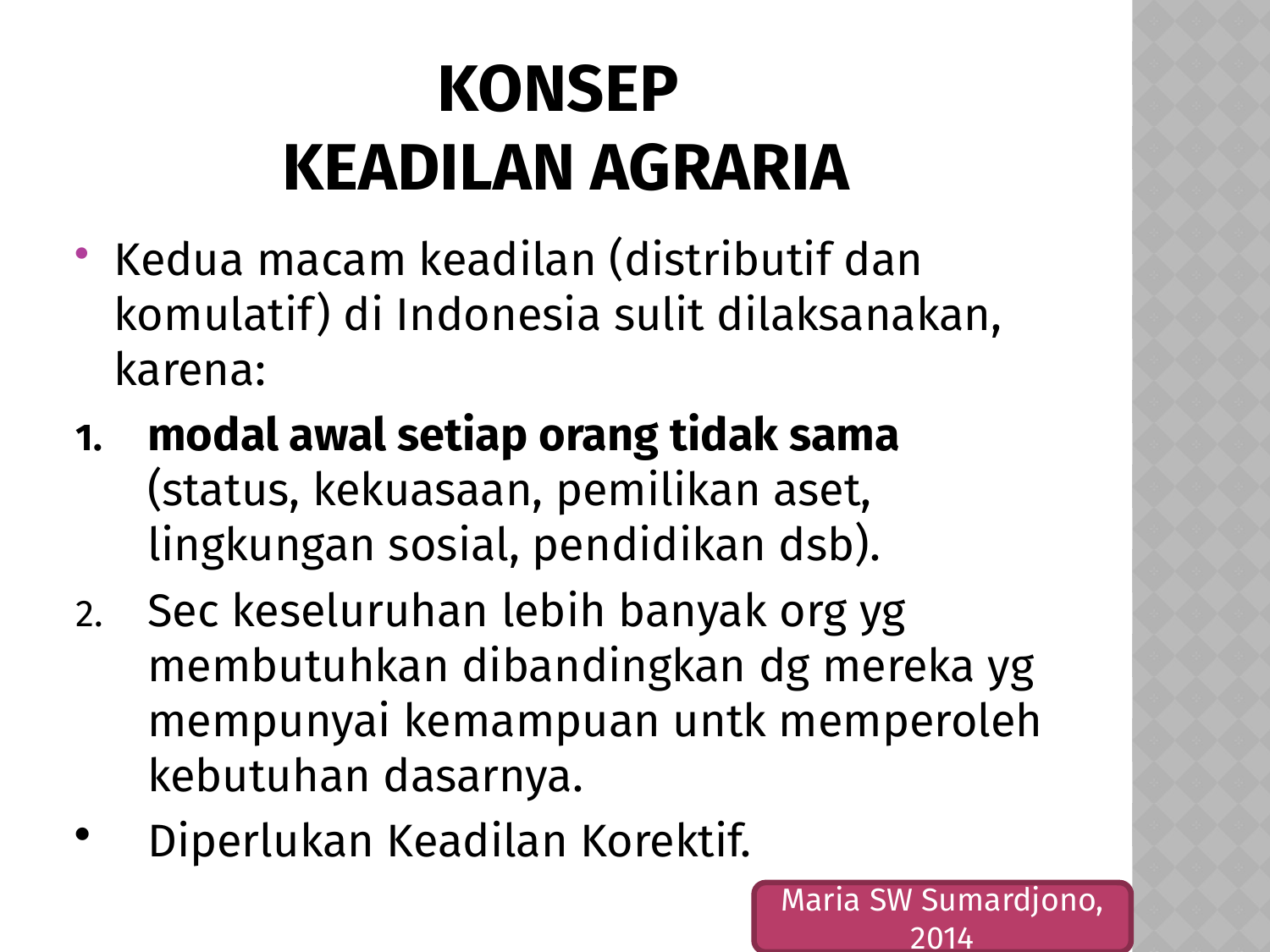

# Konsep Keadilan Agraria
Kedua macam keadilan (distributif dan komulatif) di Indonesia sulit dilaksanakan, karena:
modal awal setiap orang tidak sama (status, kekuasaan, pemilikan aset, lingkungan sosial, pendidikan dsb).
Sec keseluruhan lebih banyak org yg membutuhkan dibandingkan dg mereka yg mempunyai kemampuan untk memperoleh kebutuhan dasarnya.
Diperlukan Keadilan Korektif.
Maria SW Sumardjono, 2014